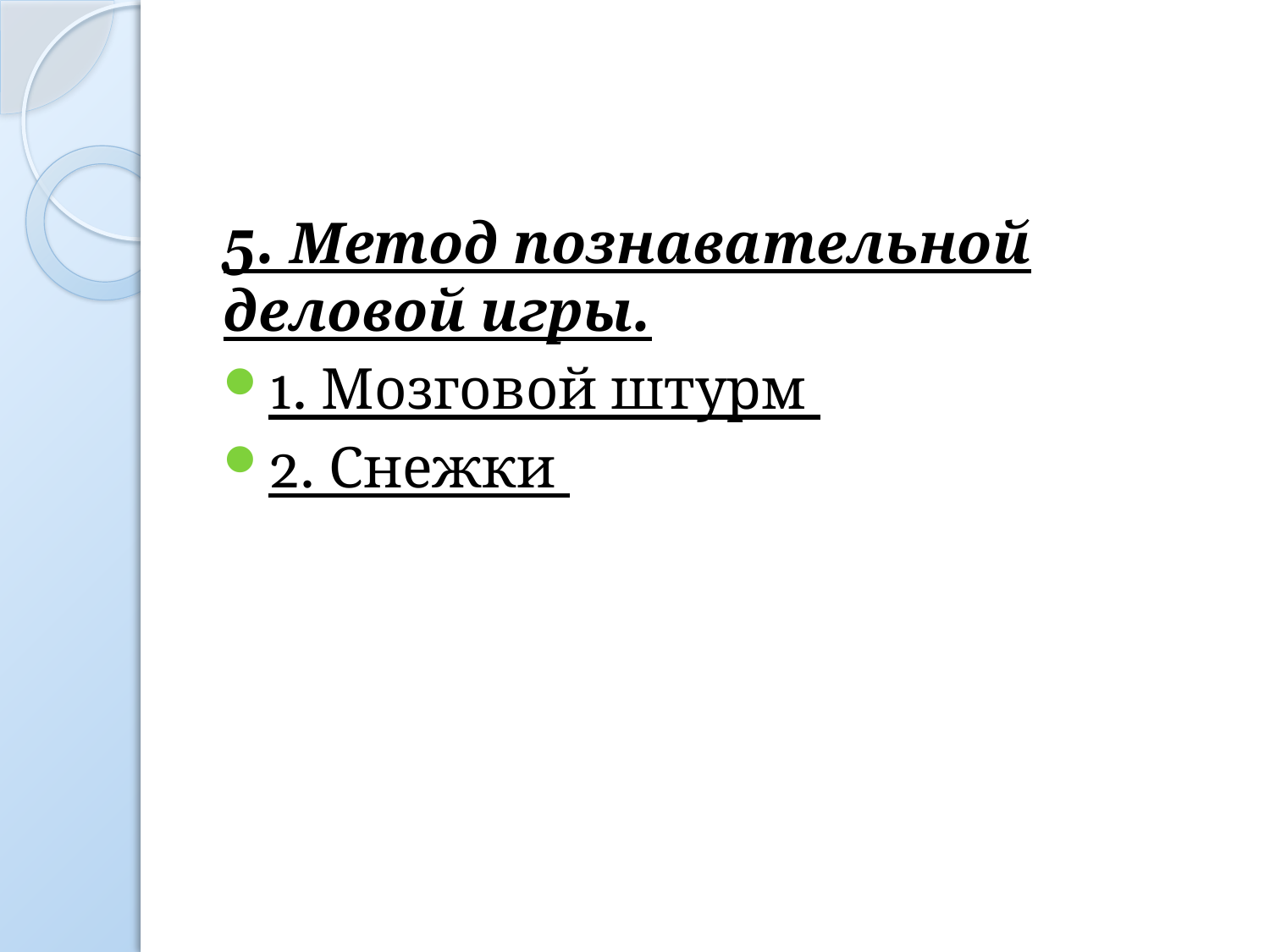

#
5. Метод познавательной деловой игры.
1. Мозговой штурм
2. Снежки